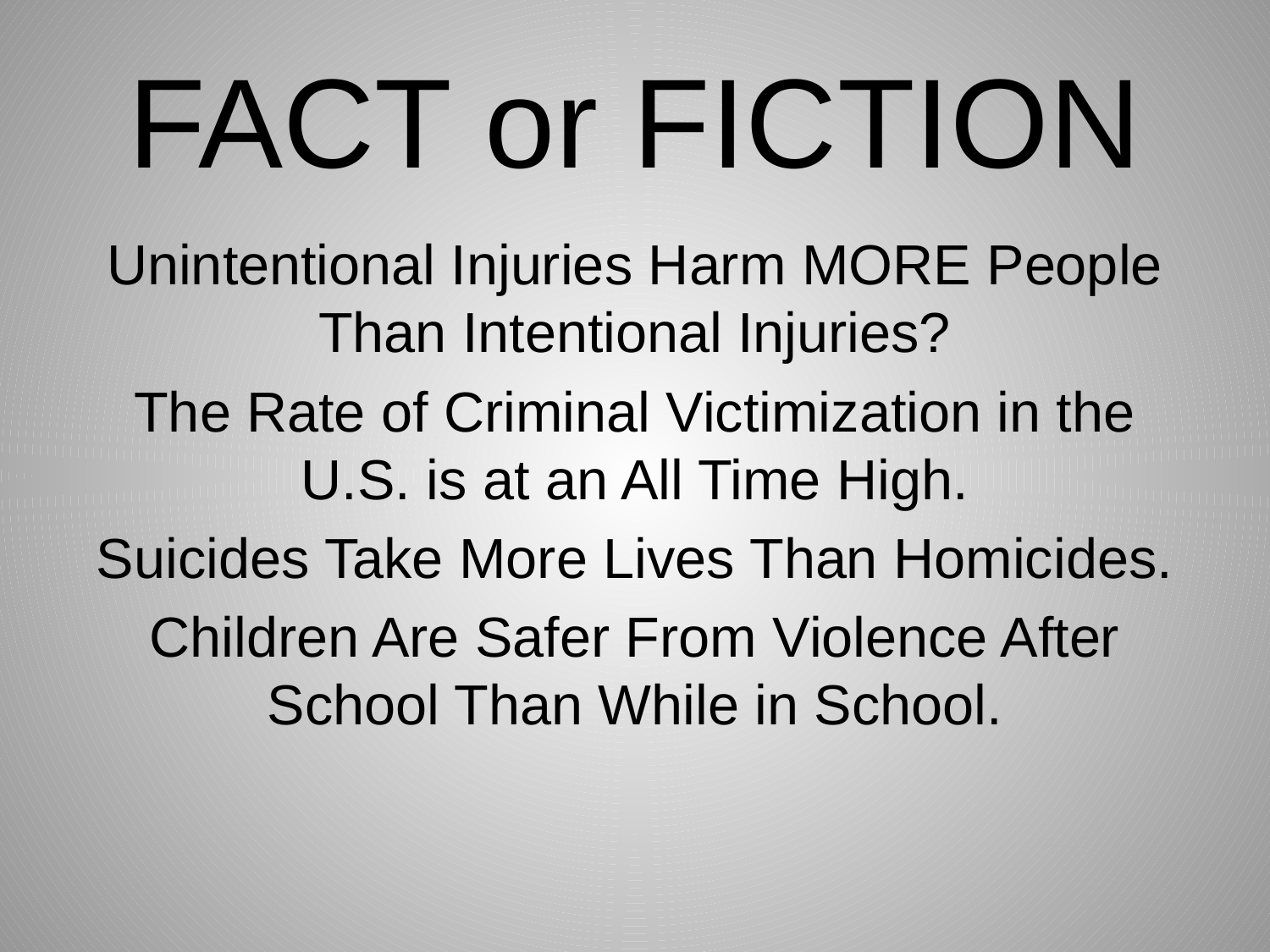

# FACT or FICTION
Unintentional Injuries Harm MORE People Than Intentional Injuries?
The Rate of Criminal Victimization in the U.S. is at an All Time High.
Suicides Take More Lives Than Homicides.
Children Are Safer From Violence After School Than While in School.